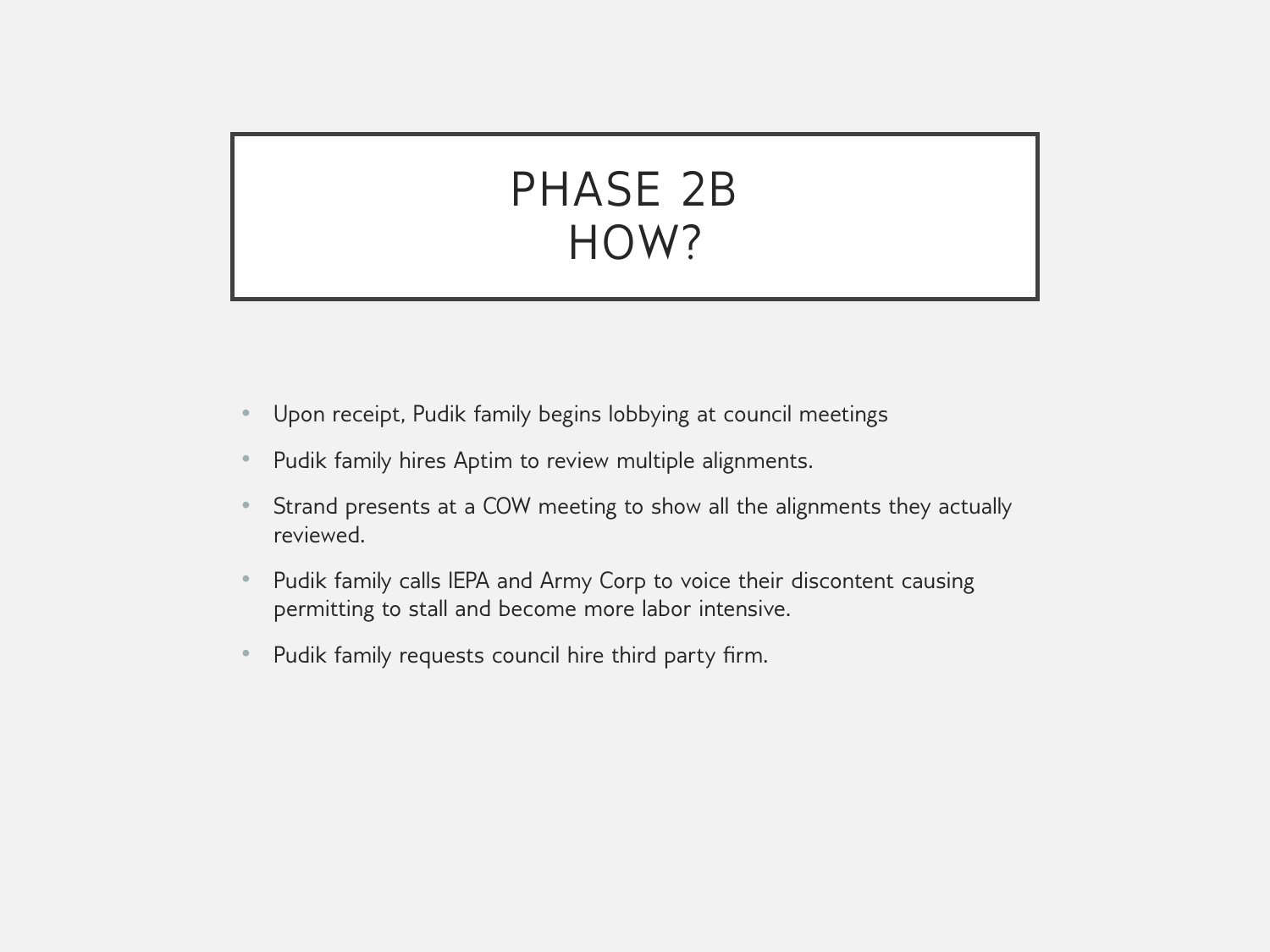

# Phase 2B HOW?
Upon receipt, Pudik family begins lobbying at council meetings
Pudik family hires Aptim to review multiple alignments.
Strand presents at a COW meeting to show all the alignments they actually reviewed.
Pudik family calls IEPA and Army Corp to voice their discontent causing permitting to stall and become more labor intensive.
Pudik family requests council hire third party firm.